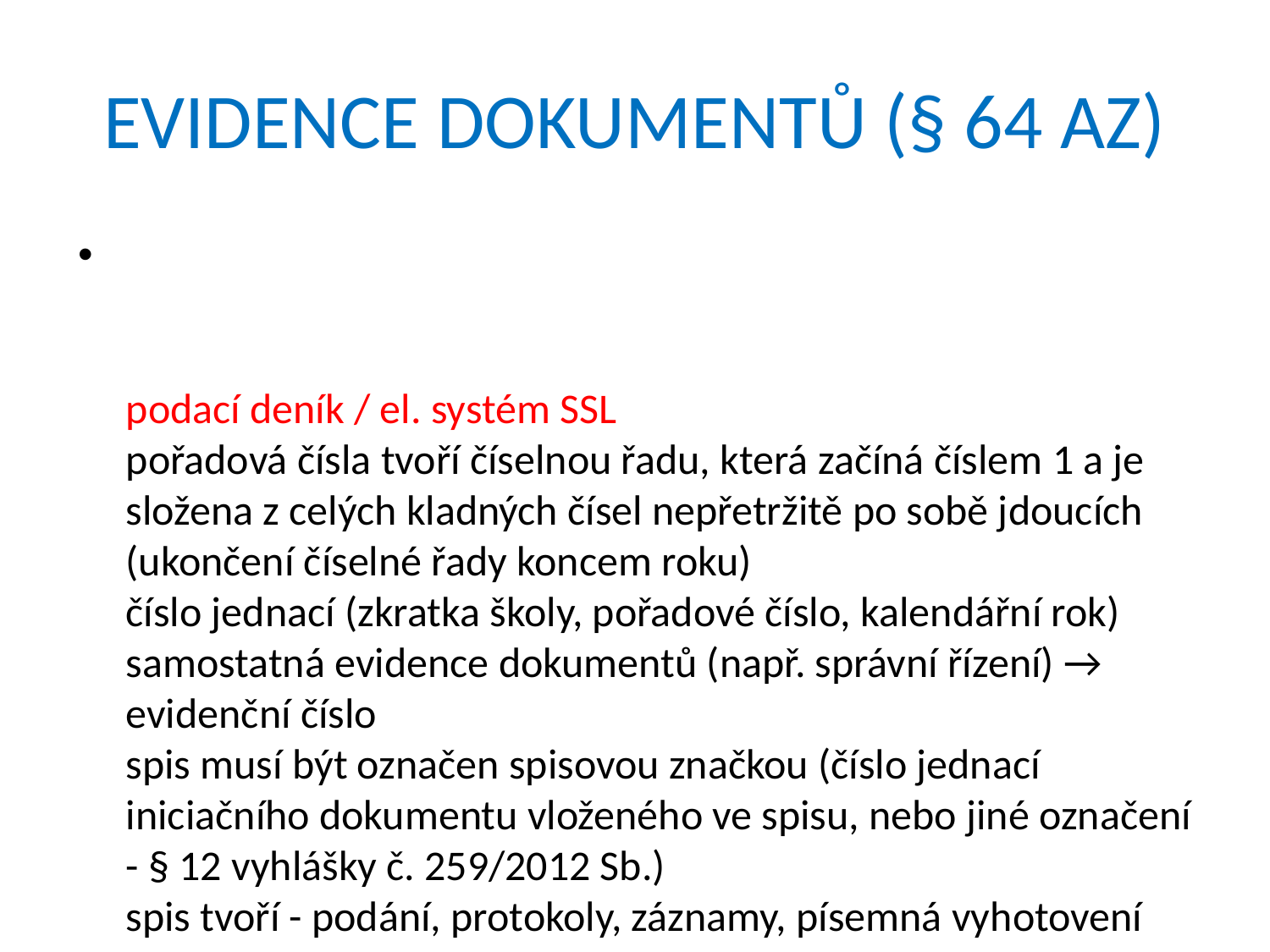

# EVIDENCE DOKUMENTŮ (§ 64 AZ)
podací deník / el. systém SSL
pořadová čísla tvoří číselnou řadu, která začíná číslem 1 a je složena z celých kladných čísel nepřetržitě po sobě jdoucích (ukončení číselné řady koncem roku)
číslo jednací (zkratka školy, pořadové číslo, kalendářní rok)
samostatná evidence dokumentů (např. správní řízení) → evidenční číslo
spis musí být označen spisovou značkou (číslo jednací iniciačního dokumentu vloženého ve spisu, nebo jiné označení - § 12 vyhlášky č. 259/2012 Sb.)
spis tvoří - podání, protokoly, záznamy, písemná vyhotovení rozhodnutí a další písemnosti, které se vztahují k dané věci
spis musí obsahovat soupis všech svých součástí, včetně příloh, s určením data, kdy byly do spisu vloženy = sběrný arch